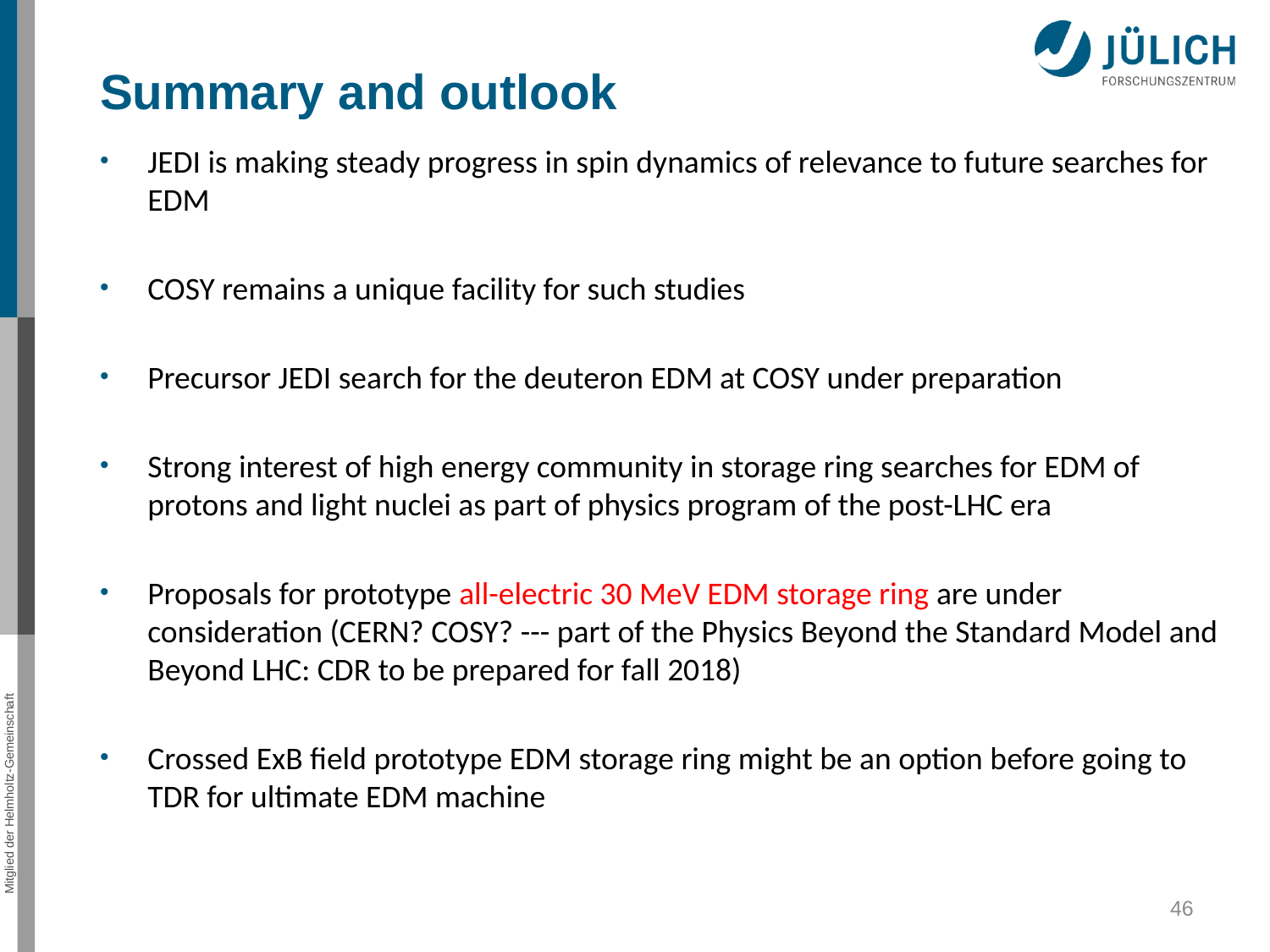

Summary and outlook
JEDI is making steady progress in spin dynamics of relevance to future searches for EDM

COSY remains a unique facility for such studies

Precursor JEDI search for the deuteron EDM at COSY under preparation

Strong interest of high energy community in storage ring searches for EDM of protons and light nuclei as part of physics program of the post-LHC era

Proposals for prototype all-electric 30 MeV EDM storage ring are under consideration (CERN? COSY? --- part of the Physics Beyond the Standard Model and Beyond LHC: CDR to be prepared for fall 2018)

Crossed ExB field prototype EDM storage ring might be an option before going to TDR for ultimate EDM machine

46